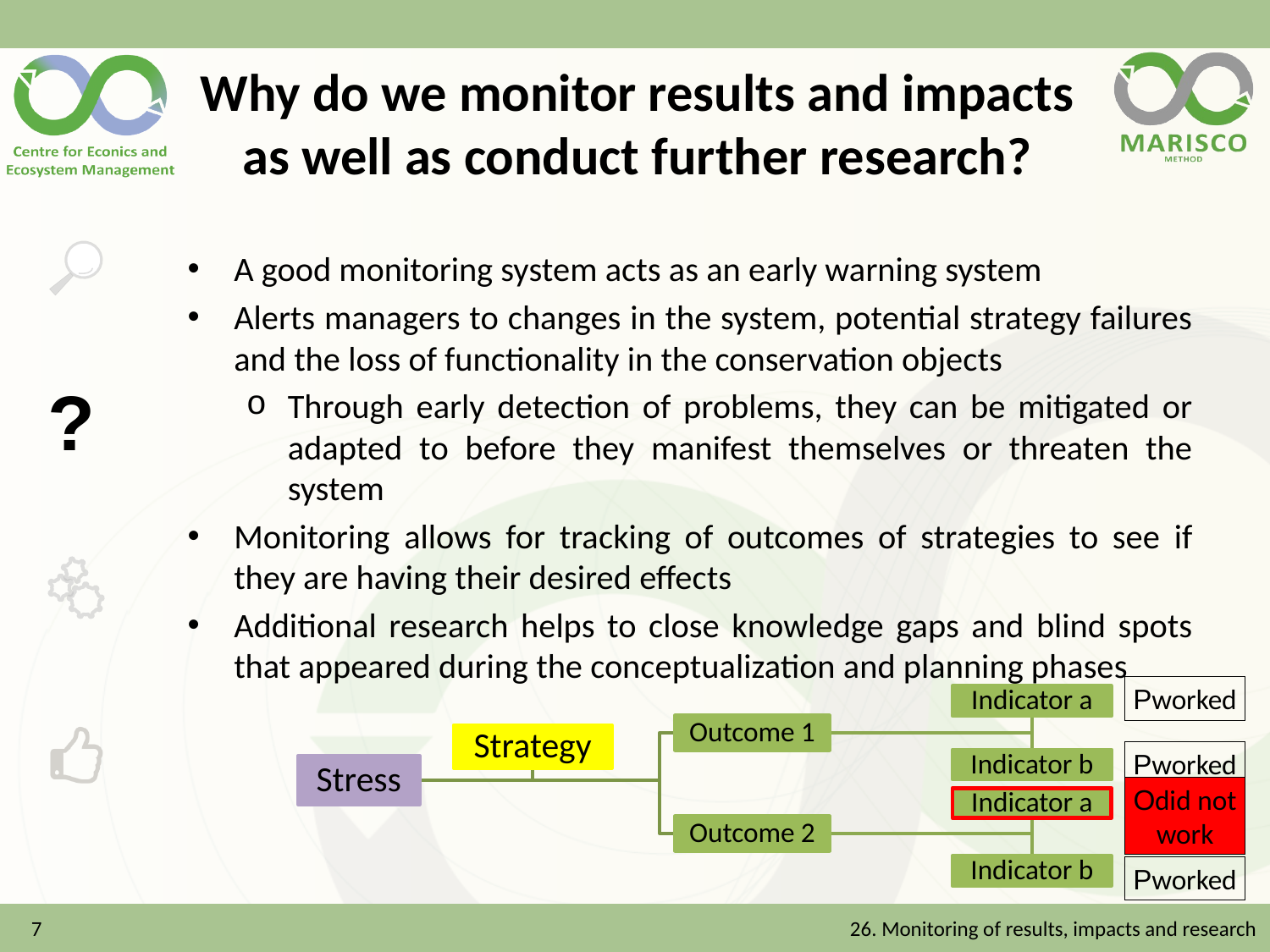

# Why do we monitor results and impacts as well as conduct further research?
A good monitoring system acts as an early warning system
Alerts managers to changes in the system, potential strategy failures and the loss of functionality in the conservation objects
Through early detection of problems, they can be mitigated or adapted to before they manifest themselves or threaten the system
Monitoring allows for tracking of outcomes of strategies to see if they are having their desired effects
Additional research helps to close knowledge gaps and blind spots that appeared during the conceptualization and planning phases
Stress
Outcome 1
Indicator a
Indicator b
Outcome 2
Indicator a
Indicator b
Strategy
Pworked
Pworked
Odid not work
Pworked
7
26. Monitoring of results, impacts and research